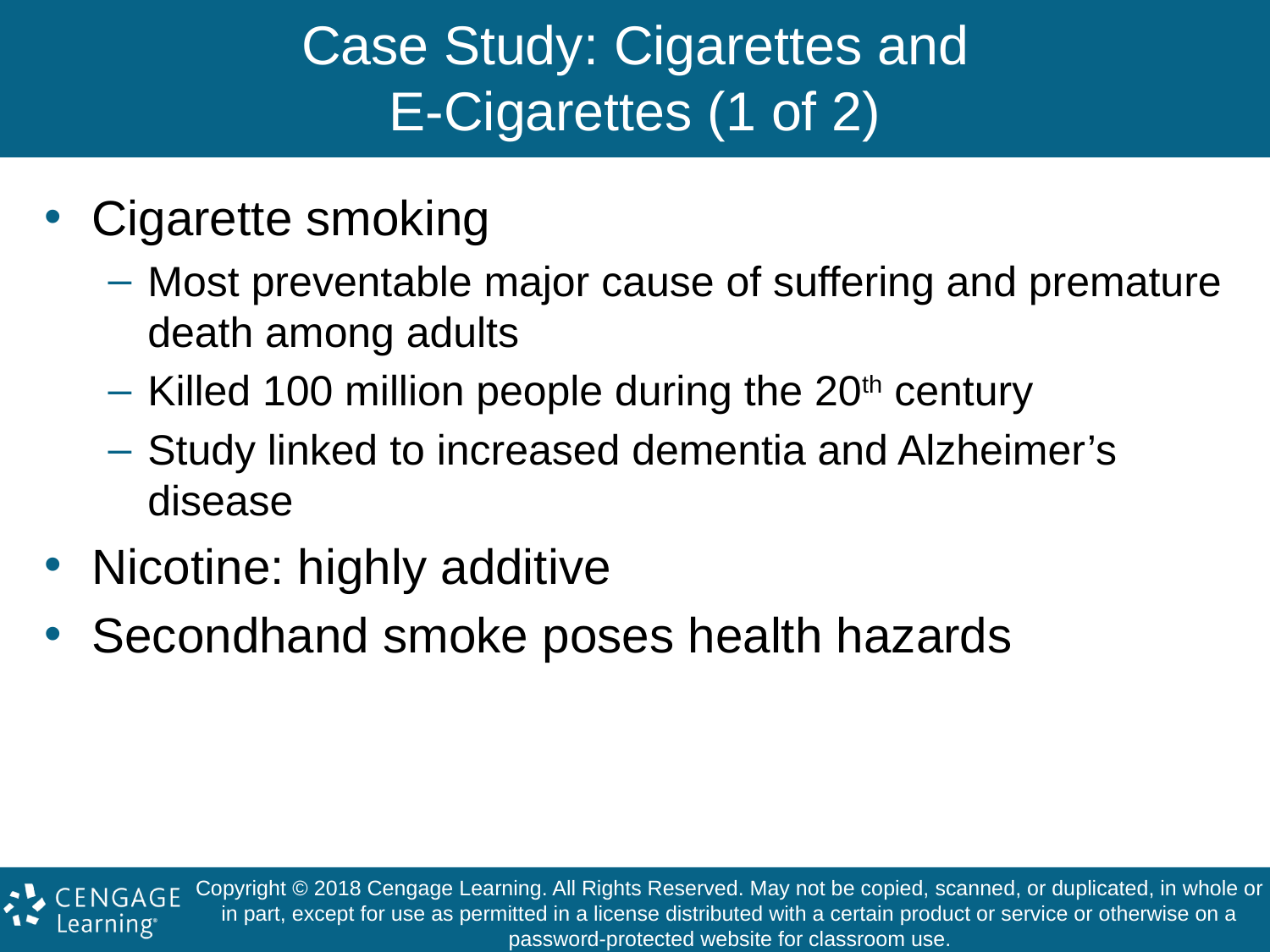

# Case Study: Cigarettes and E-Cigarettes (1 of 2)
Cigarette smoking
Most preventable major cause of suffering and premature death among adults
Killed 100 million people during the 20th century
Study linked to increased dementia and Alzheimer’s disease
Nicotine: highly additive
Secondhand smoke poses health hazards